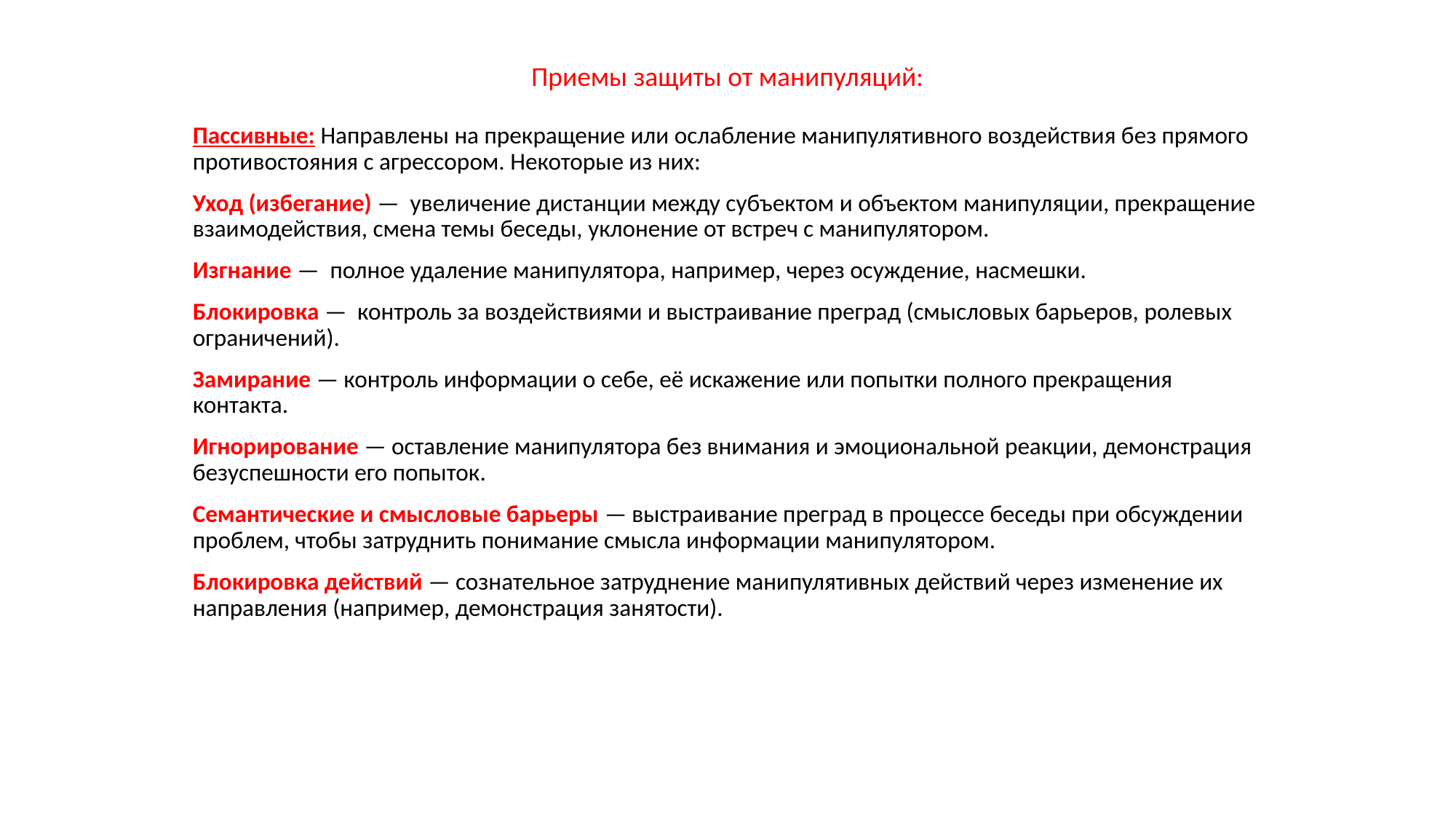

# Приемы защиты от манипуляций:
Пассивные: Направлены на прекращение или ослабление манипулятивного воздействия без прямого противостояния с агрессором. Некоторые из них:
Уход (избегание) —  увеличение дистанции между субъектом и объектом манипуляции, прекращение взаимодействия, смена темы беседы, уклонение от встреч с манипулятором.
Изгнание —  полное удаление манипулятора, например, через осуждение, насмешки.
Блокировка —  контроль за воздействиями и выстраивание преград (смысловых барьеров, ролевых ограничений).
Замирание — контроль информации о себе, её искажение или попытки полного прекращения контакта.
Игнорирование — оставление манипулятора без внимания и эмоциональной реакции, демонстрация безуспешности его попыток.
Семантические и смысловые барьеры — выстраивание преград в процессе беседы при обсуждении проблем, чтобы затруднить понимание смысла информации манипулятором.
Блокировка действий — сознательное затруднение манипулятивных действий через изменение их направления (например, демонстрация занятости).